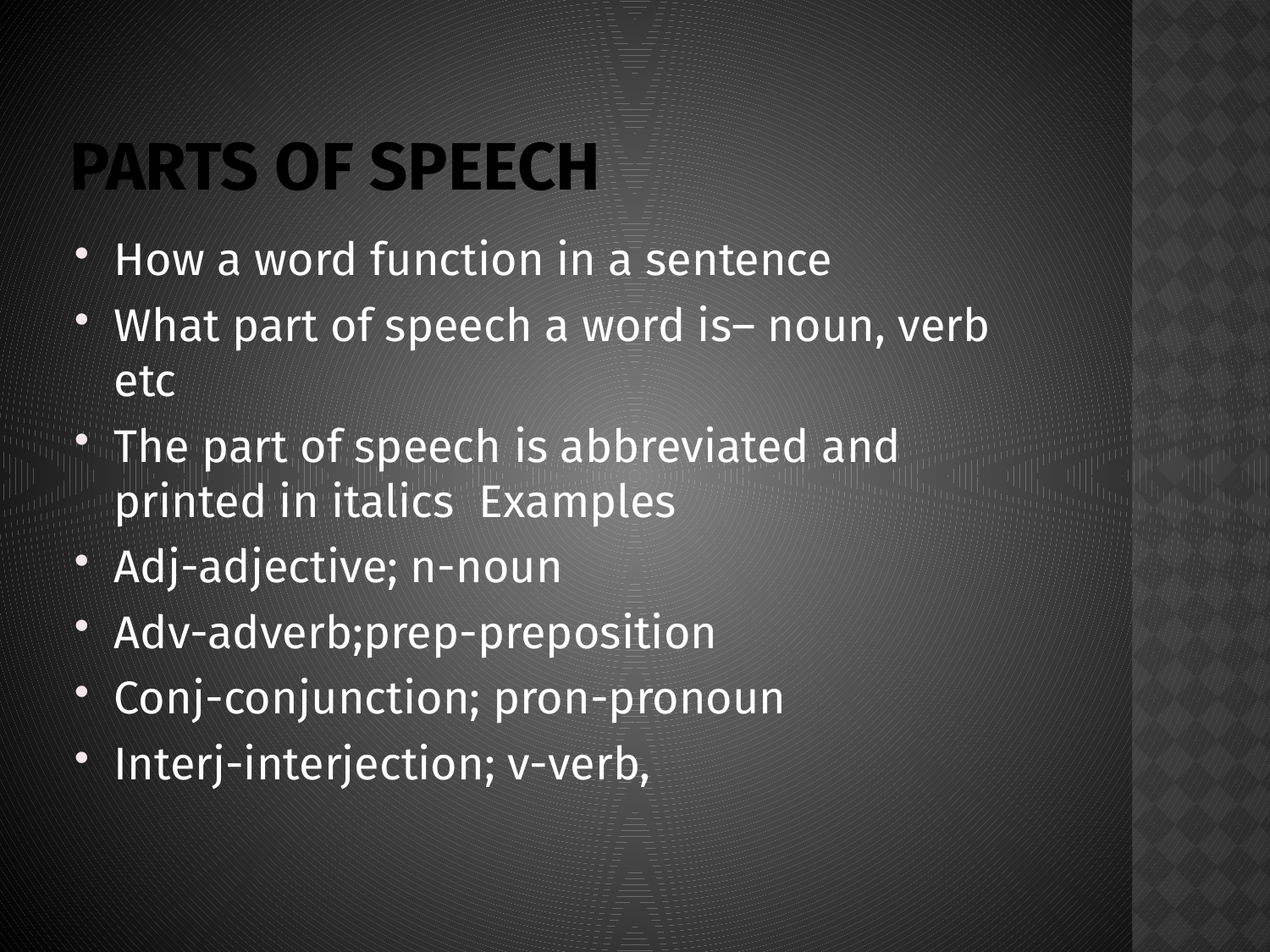

# Parts of speech
How a word function in a sentence
What part of speech a word is– noun, verb etc
The part of speech is abbreviated and printed in italics  Examples
Adj-adjective; n-noun
Adv-adverb;prep-preposition
Conj-conjunction; pron-pronoun
Interj-interjection; v-verb,